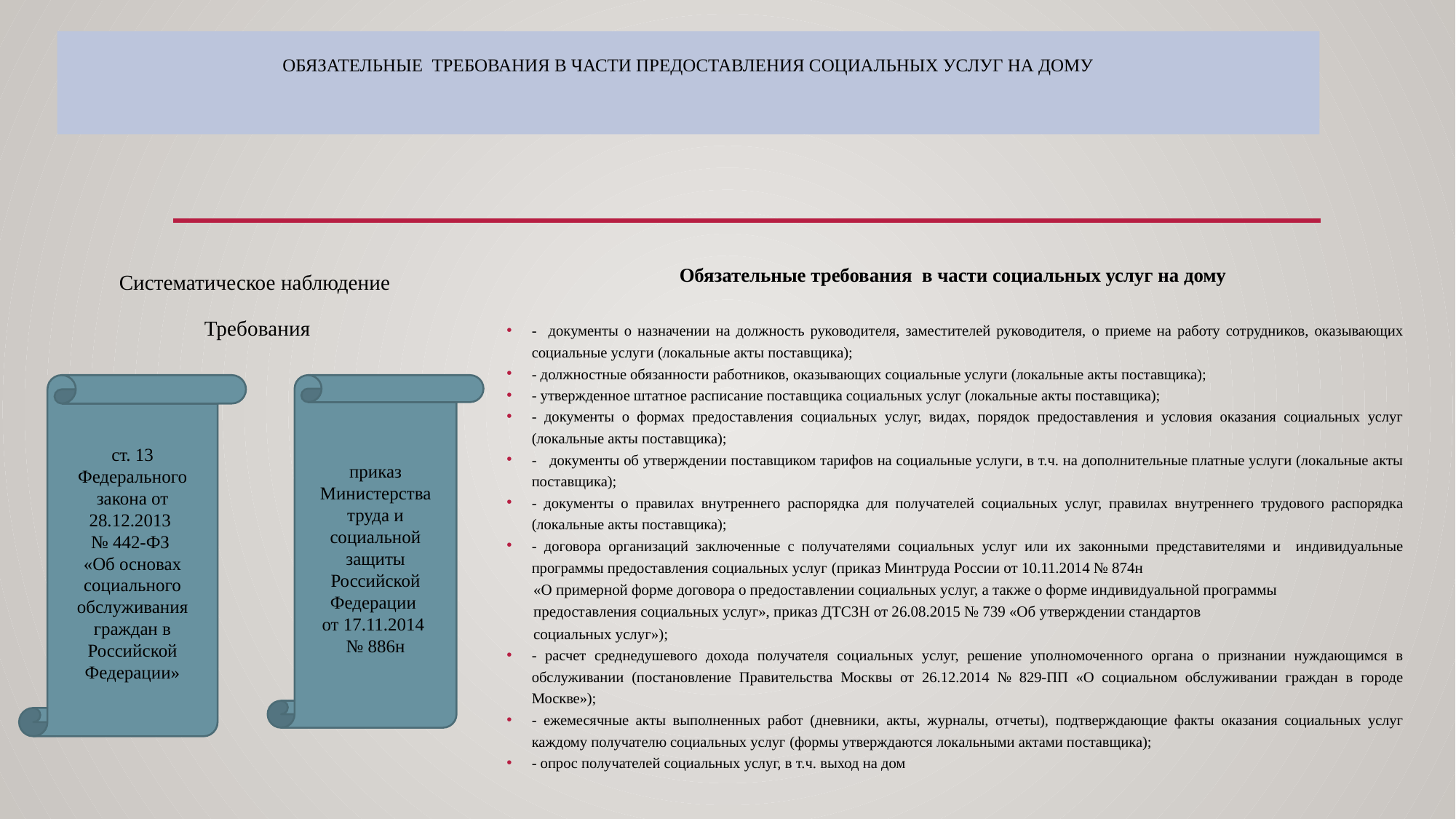

# обязательные  требования в части предоставления социальных услуг на дому

Обязательные требования  в части социальных услуг на дому

-  документы о назначении на должность руководителя, заместителей руководителя, о приеме на работу сотрудников, оказывающих социальные услуги (локальные акты поставщика);
- должностные обязанности работников, оказывающих социальные услуги (локальные акты поставщика);
- утвержденное штатное расписание поставщика социальных услуг (локальные акты поставщика);
- документы о формах предоставления социальных услуг, видах, порядок предоставления и условия оказания социальных услуг (локальные акты поставщика);
-   документы об утверждении поставщиком тарифов на социальные услуги, в т.ч. на дополнительные платные услуги (локальные акты поставщика);
- документы о правилах внутреннего распорядка для получателей социальных услуг, правилах внутреннего трудового распорядка (локальные акты поставщика);
- договора организаций заключенные с получателями социальных услуг или их законными представителями и  индивидуальные программы предоставления социальных услуг (приказ Минтруда России от 10.11.2014 № 874н
       «О примерной форме договора о предоставлении социальных услуг, а также о форме индивидуальной программы
       предоставления социальных услуг», приказ ДТСЗН от 26.08.2015 № 739 «Об утверждении стандартов
       социальных услуг»);
- расчет среднедушевого дохода получателя социальных услуг, решение уполномоченного органа о признании нуждающимся в обслуживании (постановление Правительства Москвы от 26.12.2014 № 829-ПП «О социальном обслуживании граждан в городе Москве»);
- ежемесячные акты выполненных работ (дневники, акты, журналы, отчеты), подтверждающие факты оказания социальных услуг каждому получателю социальных услуг (формы утверждаются локальными актами поставщика);
- опрос получателей социальных услуг, в т.ч. выход на дом

Систематическое наблюдение
Требования

ст. 13 Федерального закона от 28.12.2013
№ 442-ФЗ
«Об основах социального обслуживания граждан в Российской Федерации»
приказ Министерства труда и социальной защиты Российской Федерации
от 17.11.2014
№ 886н